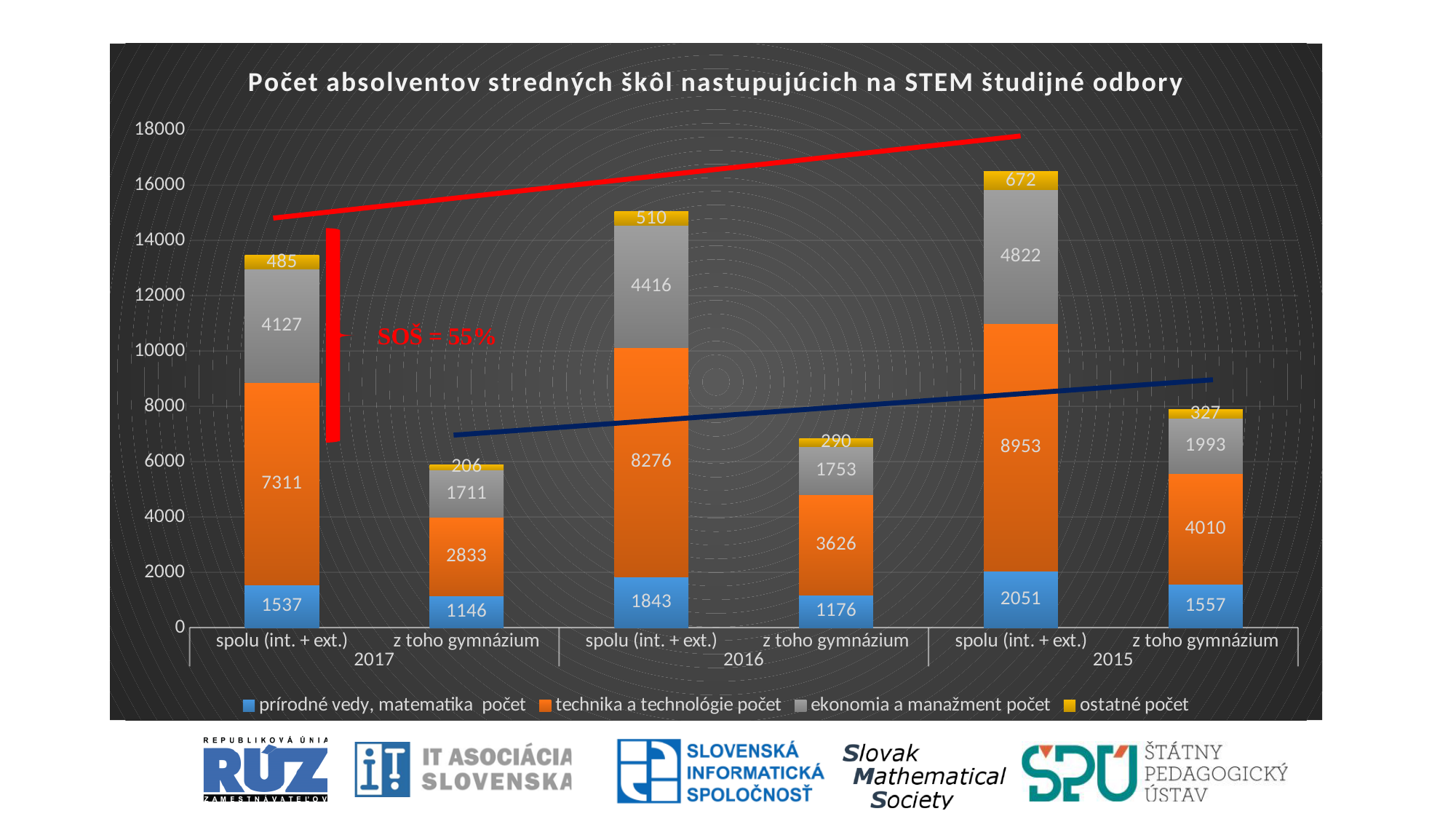

#

### Chart: Počet absolventov stredných škôl nastupujúcich na STEM študijné odbory

| Category | prírodné vedy, matematika  | technika a technológie | ekonomia a manažment | ostatné |
|---|---|---|---|---|
| spolu (int. + ext.) | 1537.0 | 7311.0 | 4127.0 | 485.0 |
| z toho gymnázium | 1146.0 | 2833.0 | 1711.0 | 206.0 |
| spolu (int. + ext.) | 1843.0 | 8276.0 | 4416.0 | 510.0 |
| z toho gymnázium | 1176.0 | 3626.0 | 1753.0 | 290.0 |
| spolu (int. + ext.) | 2051.0 | 8953.0 | 4822.0 | 672.0 |
| z toho gymnázium | 1557.0 | 4010.0 | 1993.0 | 327.0 |